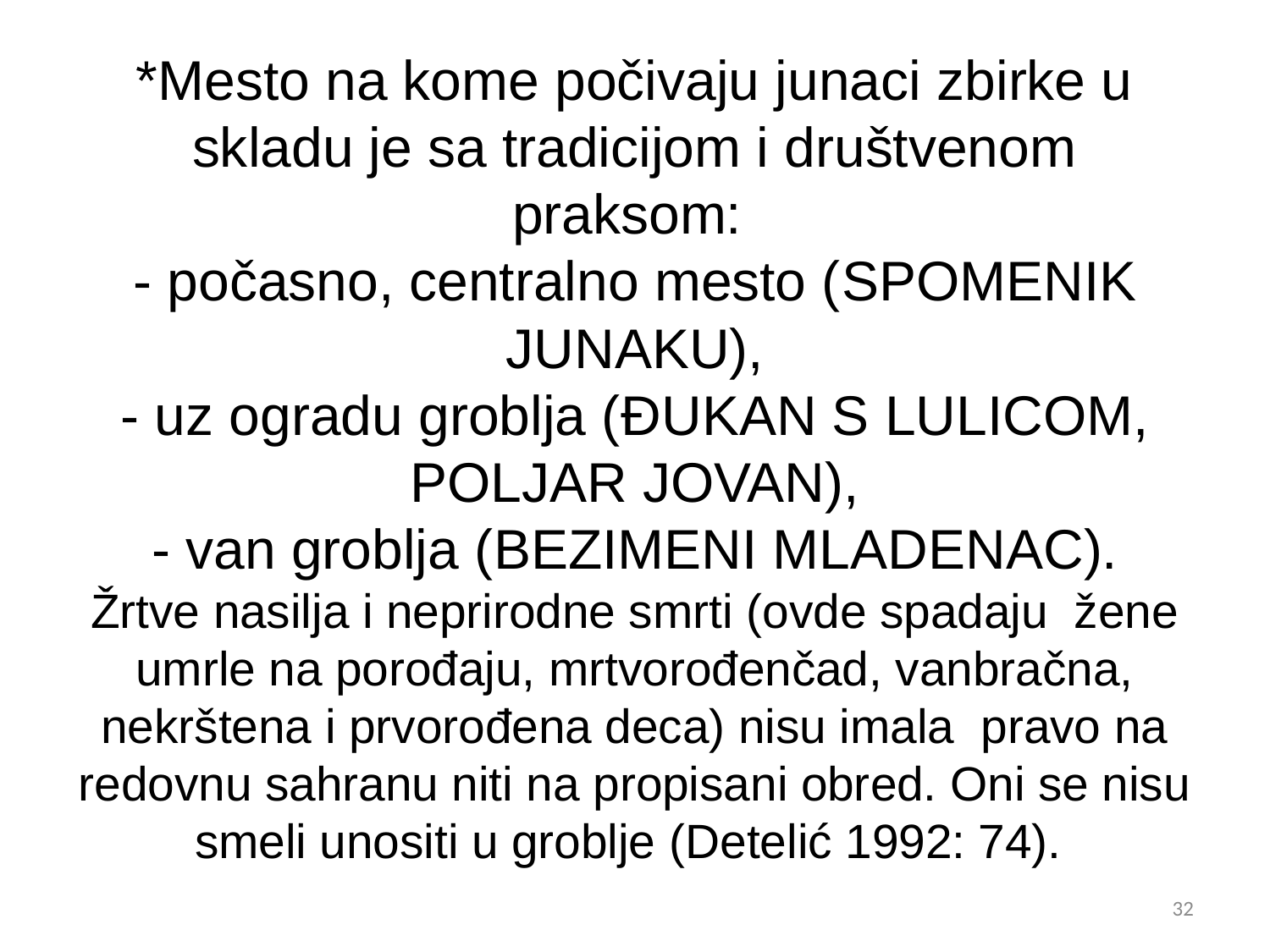

*Mesto na kome počivaju junaci zbirke u skladu je sa tradicijom i društvenom praksom:
- počasno, centralno mesto (Spomenik junaku),
- uz ogradu groblja (Đukan s lulicom, Poljar Jovan),
- van groblja (Bezimeni mladenac).
Žrtve nasilja i neprirodne smrti (ovde spadaju  žene umrle na porođaju, mrtvorođenčad, vanbračna, nekrštena i prvorođena deca) nisu imala  pravo na redovnu sahranu niti na propisani obred. Oni se nisu smeli unositi u groblje (Detelić 1992: 74).
32